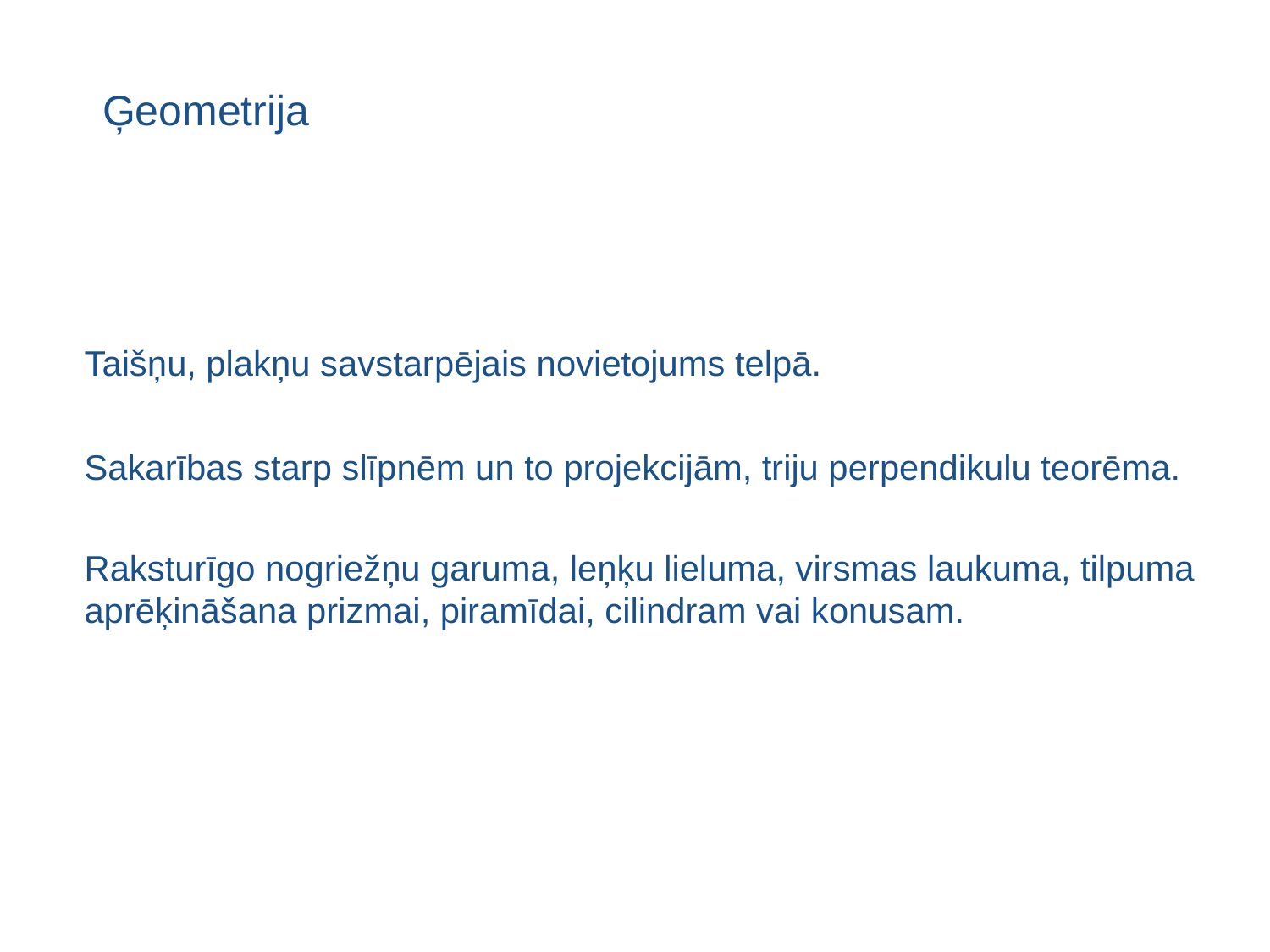

Ģeometrija
Taišņu, plakņu savstarpējais novietojums telpā.
Sakarības starp slīpnēm un to projekcijām, triju perpendikulu teorēma.
Raksturīgo nogriežņu garuma, leņķu lieluma, virsmas laukuma, tilpuma aprēķināšana prizmai, piramīdai, cilindram vai konusam.